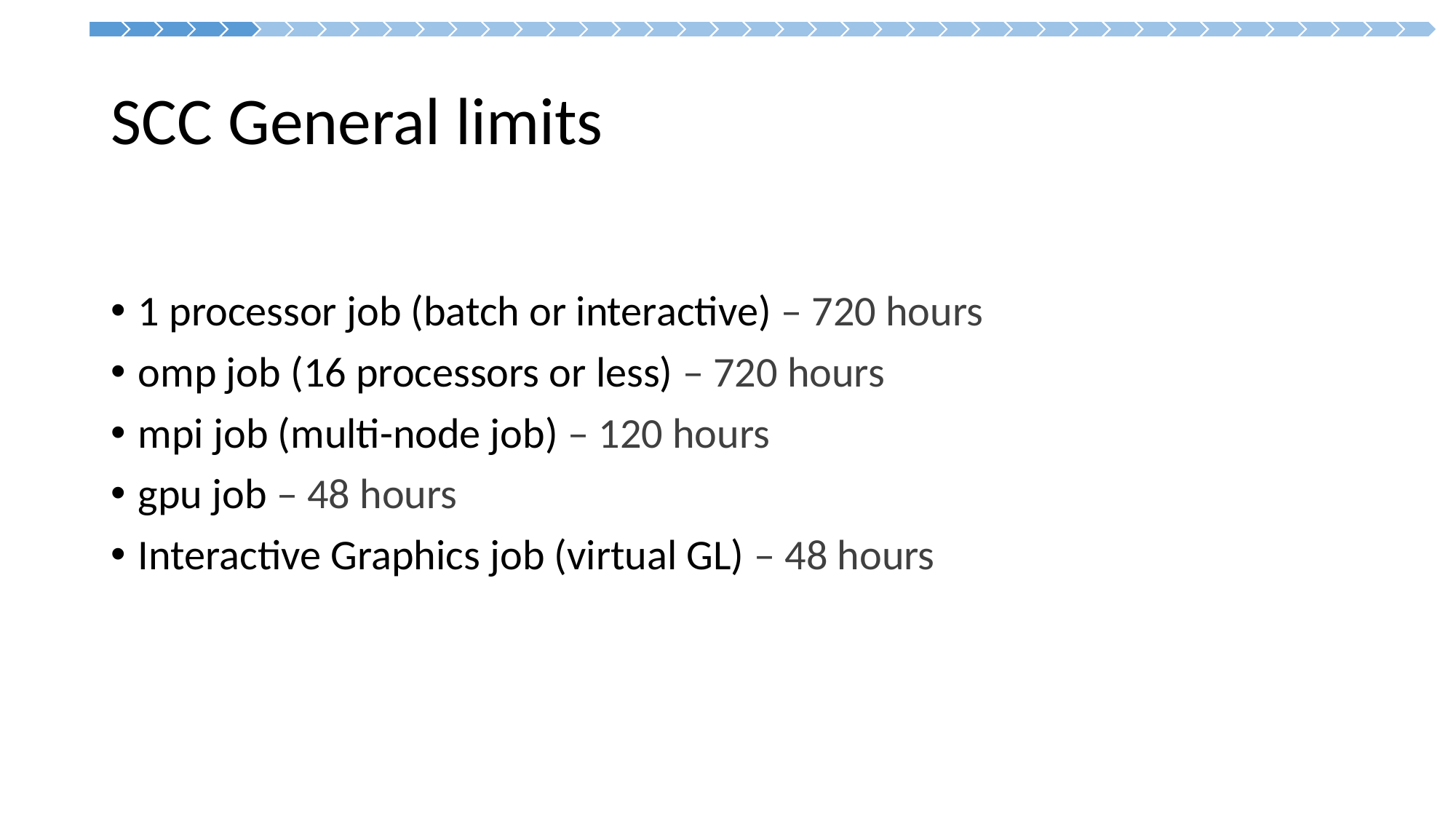

# SCC General limits

1 processor job (batch or interactive) – 720 hours
omp job (16 processors or less) – 720 hours
mpi job (multi-node job) – 120 hours
gpu job – 48 hours
Interactive Graphics job (virtual GL) – 48 hours